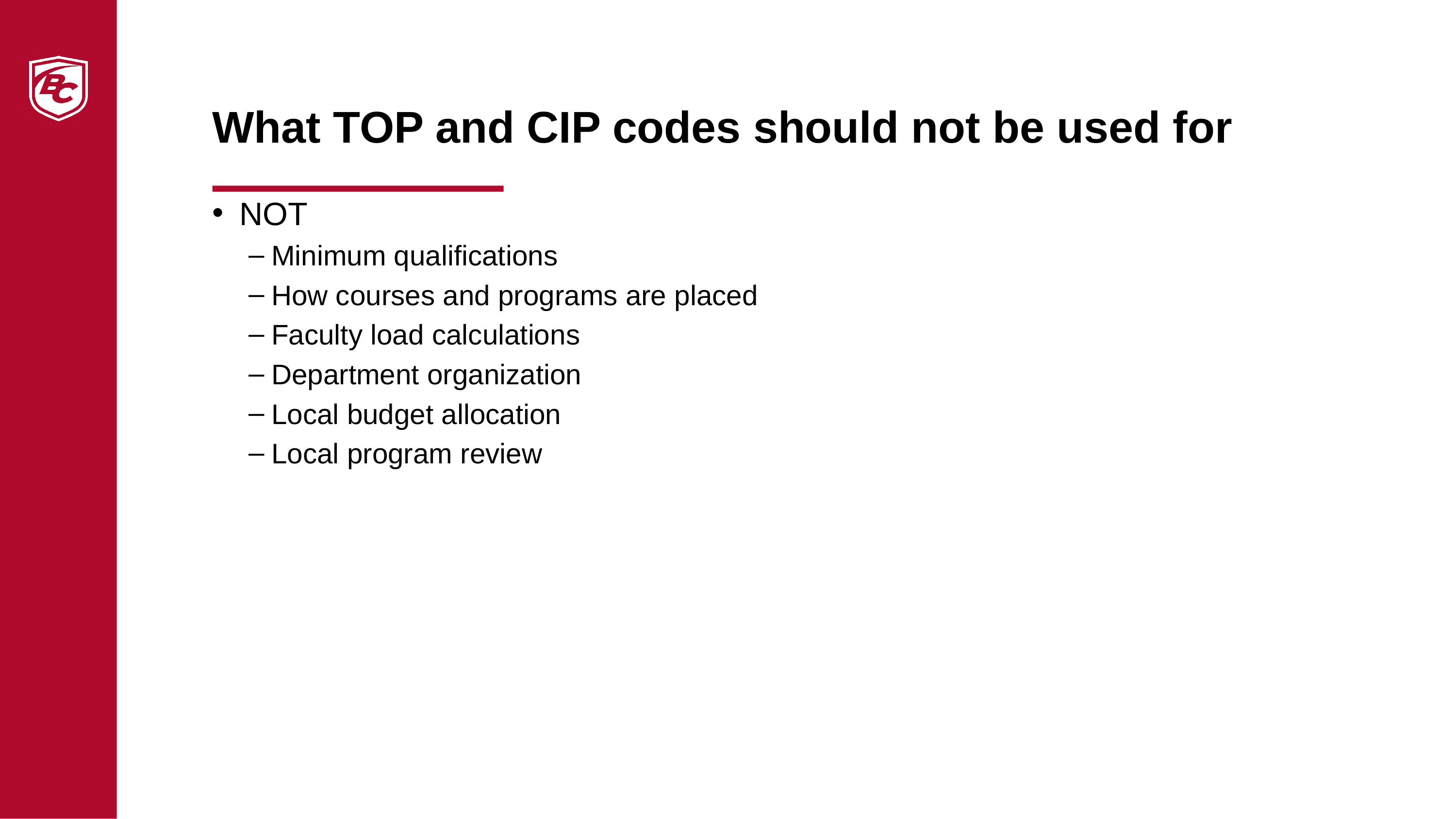

# What TOP and CIP codes should not be used for
NOT
Minimum qualifications
How courses and programs are placed
Faculty load calculations
Department organization
Local budget allocation
Local program review